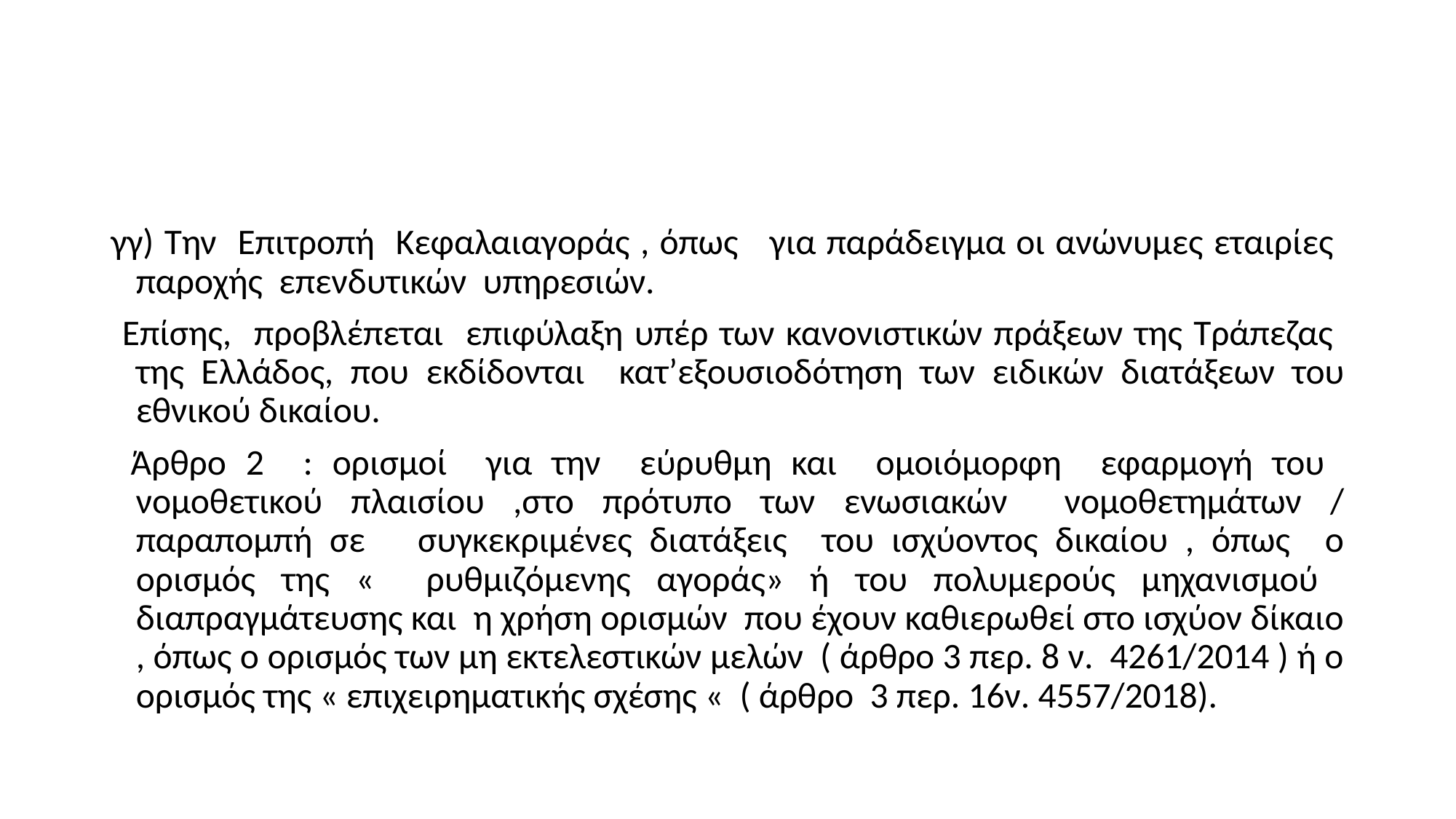

#
γγ) Την  Επιτροπή  Κεφαλαιαγοράς , όπως   για παράδειγμα οι ανώνυμες εταιρίες  παροχής  επενδυτικών  υπηρεσιών.
 Επίσης,  προβλέπεται  επιφύλαξη υπέρ των κανονιστικών πράξεων της Τράπεζας  της Ελλάδος, που εκδίδονται  κατ’εξουσιοδότηση των ειδικών διατάξεων του εθνικού δικαίου.
 Άρθρο 2  : ορισμοί  για την  εύρυθμη και  ομοιόμορφη  εφαρμογή του  νομοθετικού πλαισίου ,στο πρότυπο των ενωσιακών  νομοθετημάτων / παραπομπή σε   συγκεκριμένες διατάξεις  του ισχύοντος δικαίου , όπως  ο ορισμός της «  ρυθμιζόμενης αγοράς» ή του πολυμερούς μηχανισμού  διαπραγμάτευσης και  η χρήση ορισμών  που έχουν καθιερωθεί στο ισχύον δίκαιο , όπως ο ορισμός των μη εκτελεστικών μελών  ( άρθρο 3 περ. 8 ν.  4261/2014 ) ή ο ορισμός της « επιχειρηματικής σχέσης «  ( άρθρο  3 περ. 16ν. 4557/2018).